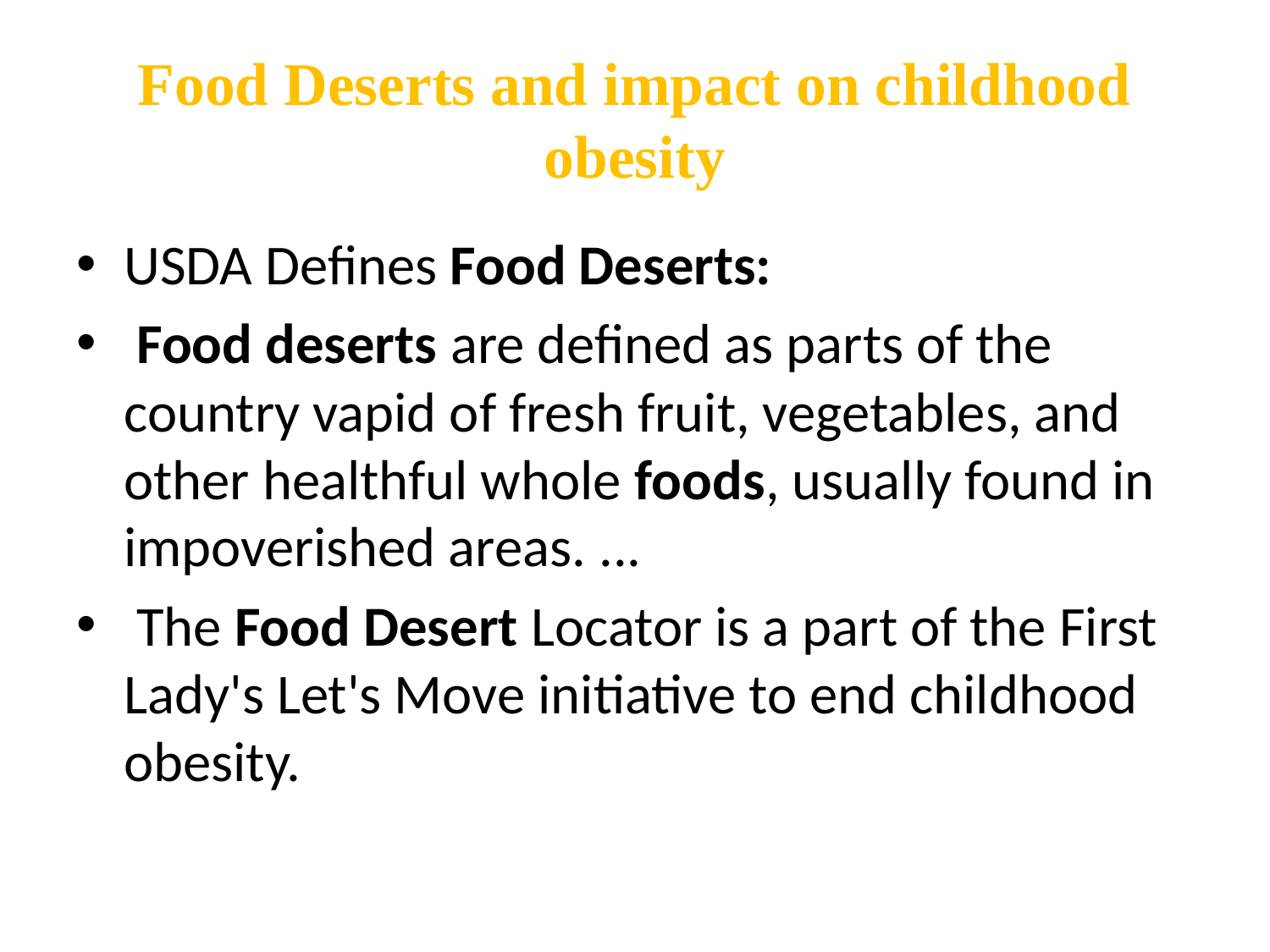

# Food Deserts and impact on childhood obesity
USDA Defines Food Deserts:
 Food deserts are defined as parts of the country vapid of fresh fruit, vegetables, and other healthful whole foods, usually found in impoverished areas. ...
 The Food Desert Locator is a part of the First Lady's Let's Move initiative to end childhood obesity.